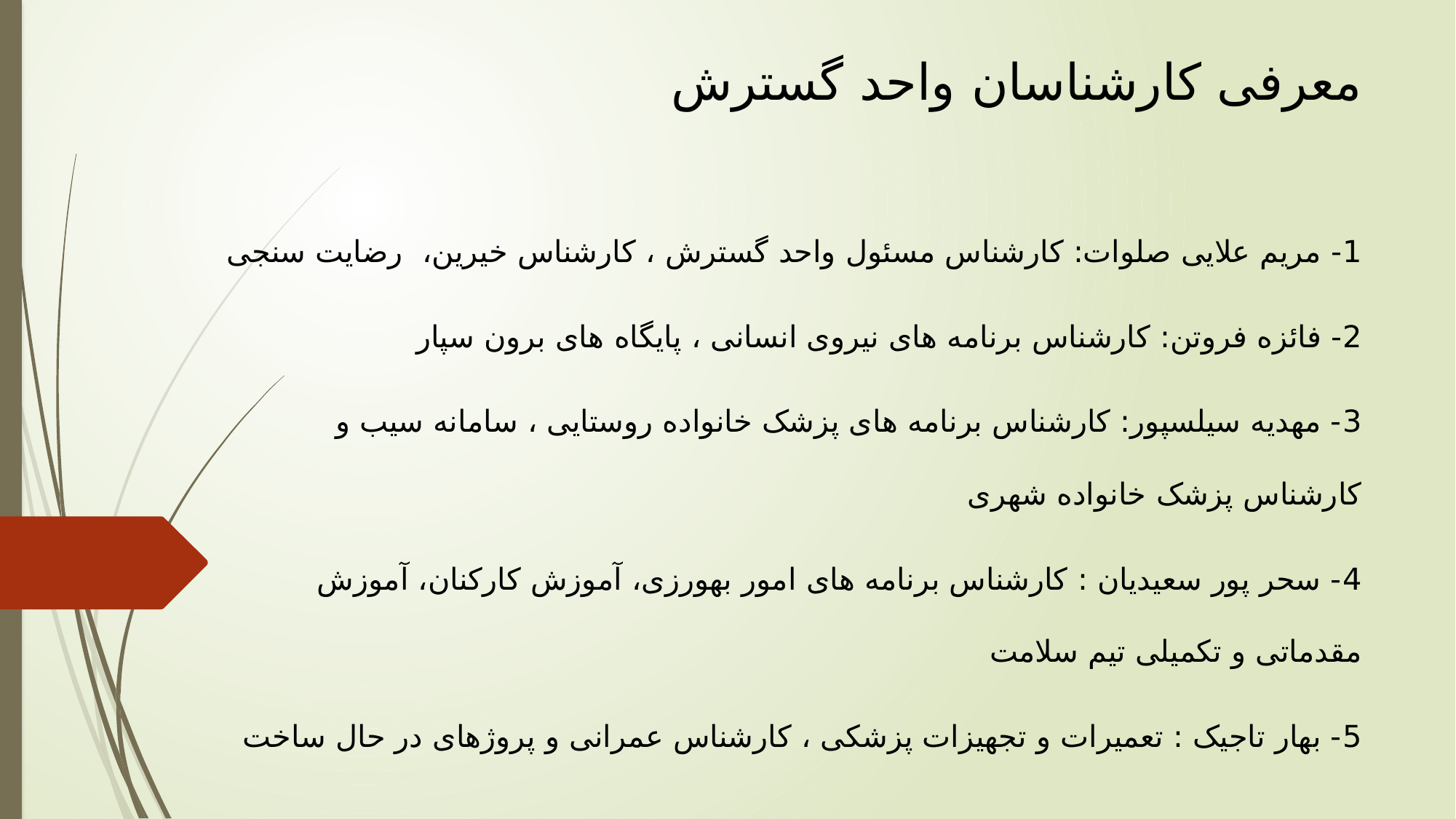

معرفی کارشناسان واحد گسترش

1- مریم علایی صلوات: کارشناس مسئول واحد گسترش ، کارشناس خیرین،  رضایت سنجی
2- فائزه فروتن: کارشناس برنامه های نیروی انسانی ، پایگاه های برون سپار
3- مهدیه سیلسپور: کارشناس برنامه های پزشک خانواده روستایی ، سامانه سیب و  کارشناس پزشک خانواده شهری
4- سحر پور سعیدیان : کارشناس برنامه های امور بهورزی، آموزش کارکنان، آموزش مقدماتی و تکمیلی تیم سلامت
5- بهار تاجیک : تعمیرات و تجهیزات پزشکی ، کارشناس عمرانی و پروژهای در حال ساخت